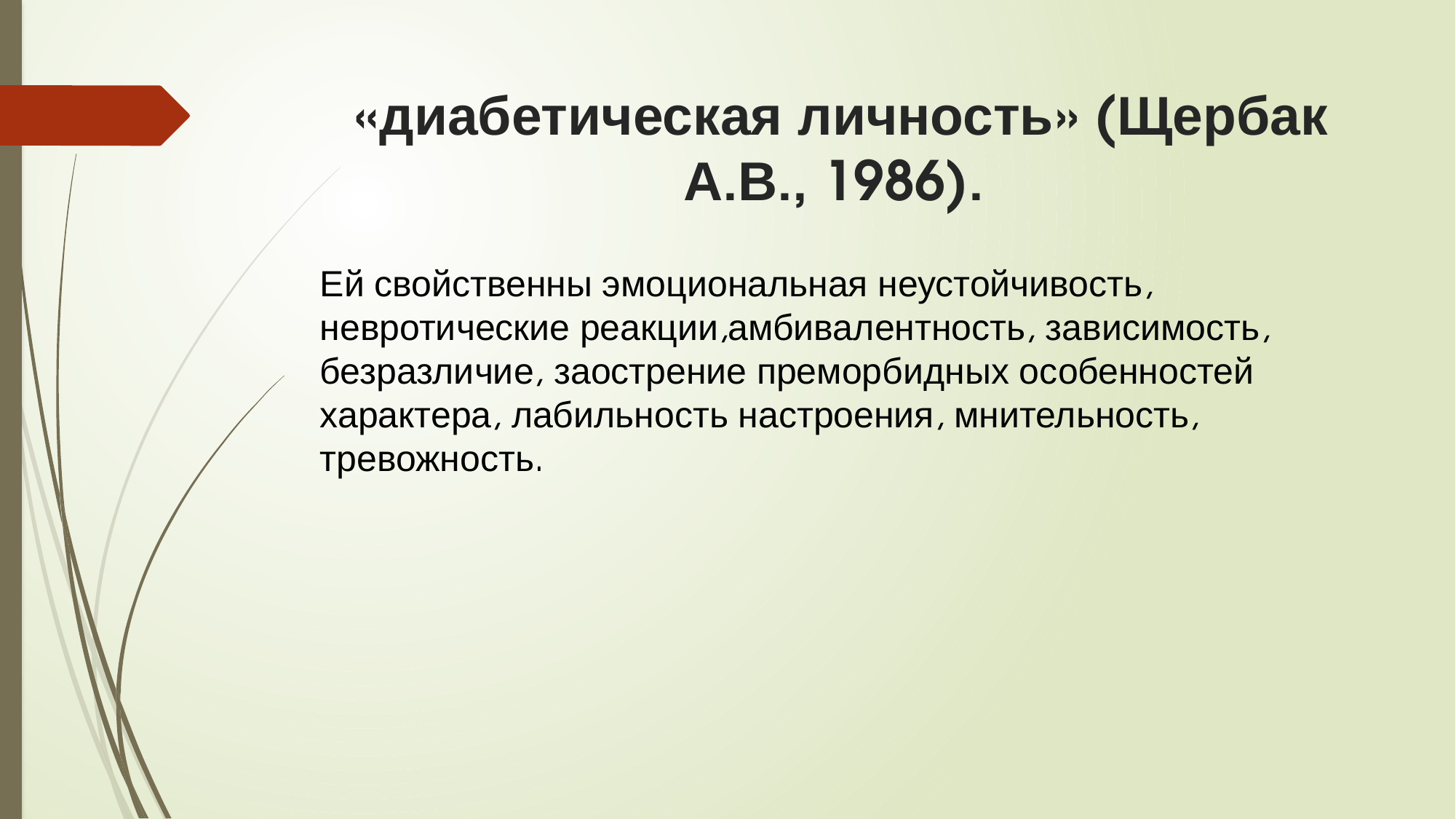

# «диабетическая личность» (Щербак А.В., 1986).
Ей свойственны эмоциональная неустойчивость, невротические реакции,амбивалентность, зависимость, безразличие, заострение преморбидных особенностей характера, лабильность настроения, мнительность, тревожность.